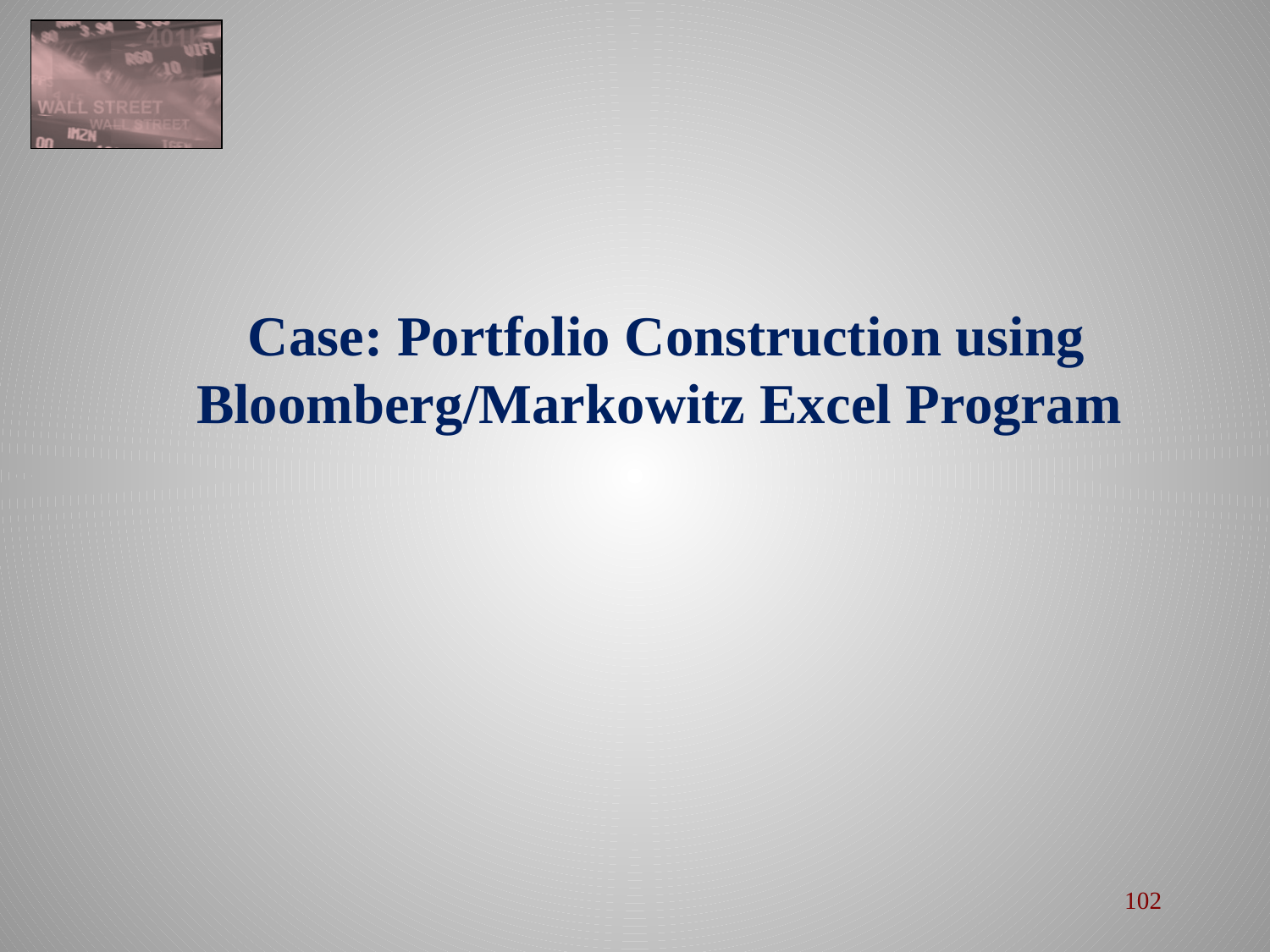

Case: Portfolio Construction using
Bloomberg/Markowitz Excel Program
102